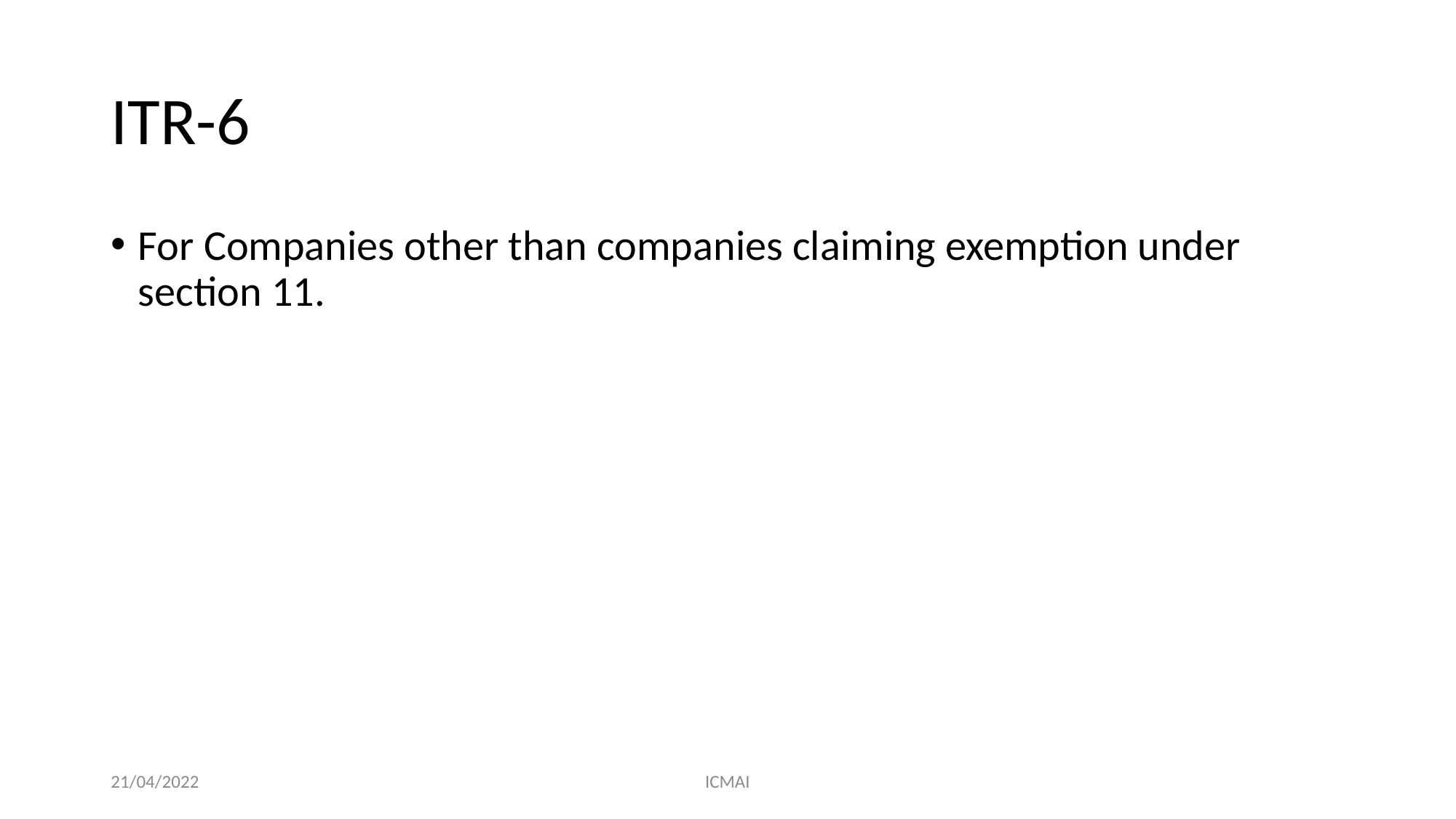

# ITR-6
For Companies other than companies claiming exemption under section 11.
21/04/2022
ICMAI